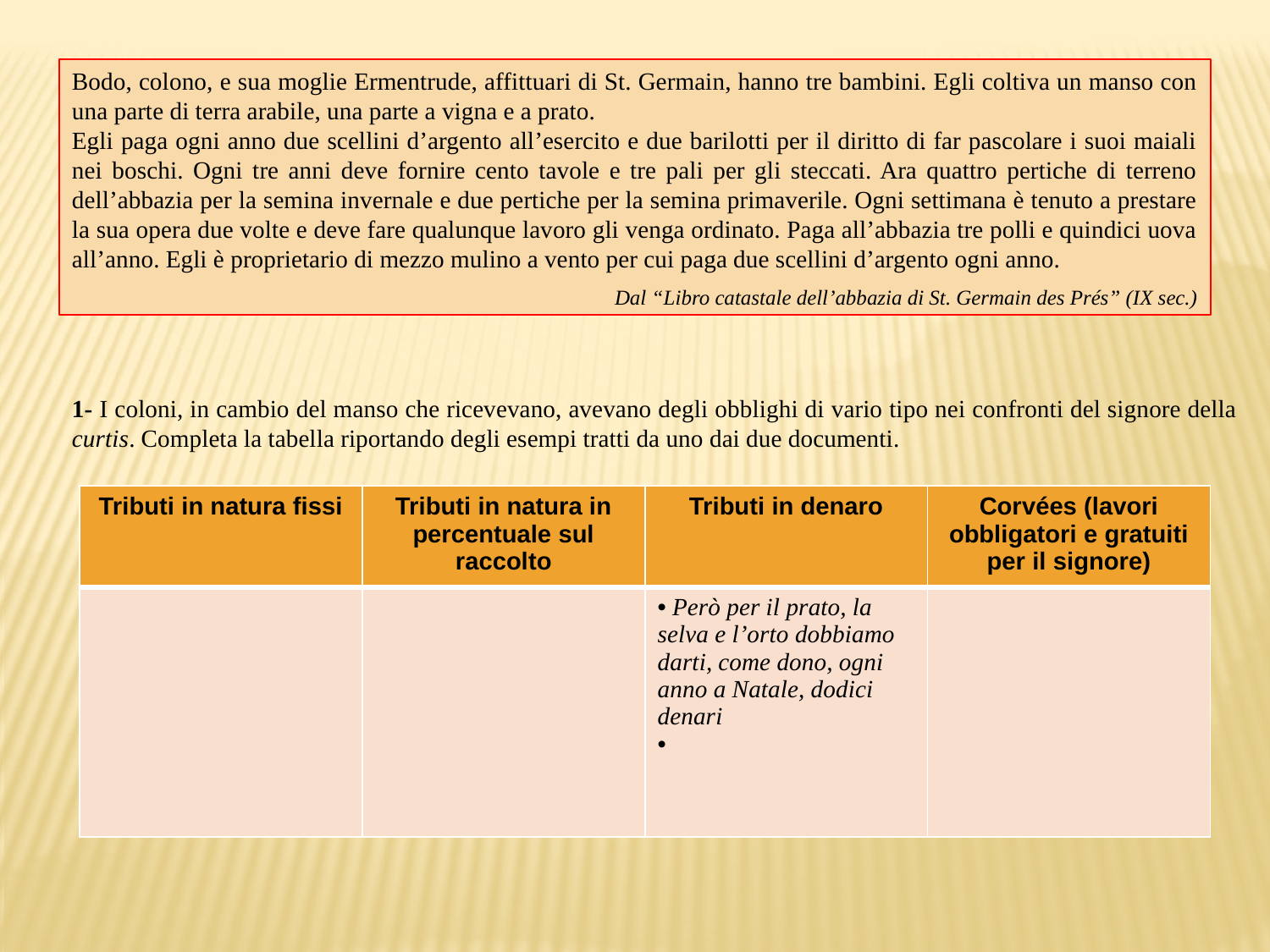

Bodo, colono, e sua moglie Ermentrude, affittuari di St. Germain, hanno tre bambini. Egli coltiva un manso con una parte di terra arabile, una parte a vigna e a prato.
Egli paga ogni anno due scellini d’argento all’esercito e due barilotti per il diritto di far pascolare i suoi maiali nei boschi. Ogni tre anni deve fornire cento tavole e tre pali per gli steccati. Ara quattro pertiche di terreno dell’abbazia per la semina invernale e due pertiche per la semina primaverile. Ogni settimana è tenuto a prestare la sua opera due volte e deve fare qualunque lavoro gli venga ordinato. Paga all’abbazia tre polli e quindici uova all’anno. Egli è proprietario di mezzo mulino a vento per cui paga due scellini d’argento ogni anno.
Dal “Libro catastale dell’abbazia di St. Germain des Prés” (IX sec.)
1- I coloni, in cambio del manso che ricevevano, avevano degli obblighi di vario tipo nei confronti del signore della curtis. Completa la tabella riportando degli esempi tratti da uno dai due documenti.
| Tributi in natura fissi | Tributi in natura in percentuale sul raccolto | Tributi in denaro | Corvées (lavori obbligatori e gratuiti per il signore) |
| --- | --- | --- | --- |
|  |  | Però per il prato, la selva e l’orto dobbiamo darti, come dono, ogni anno a Natale, dodici denari |  |